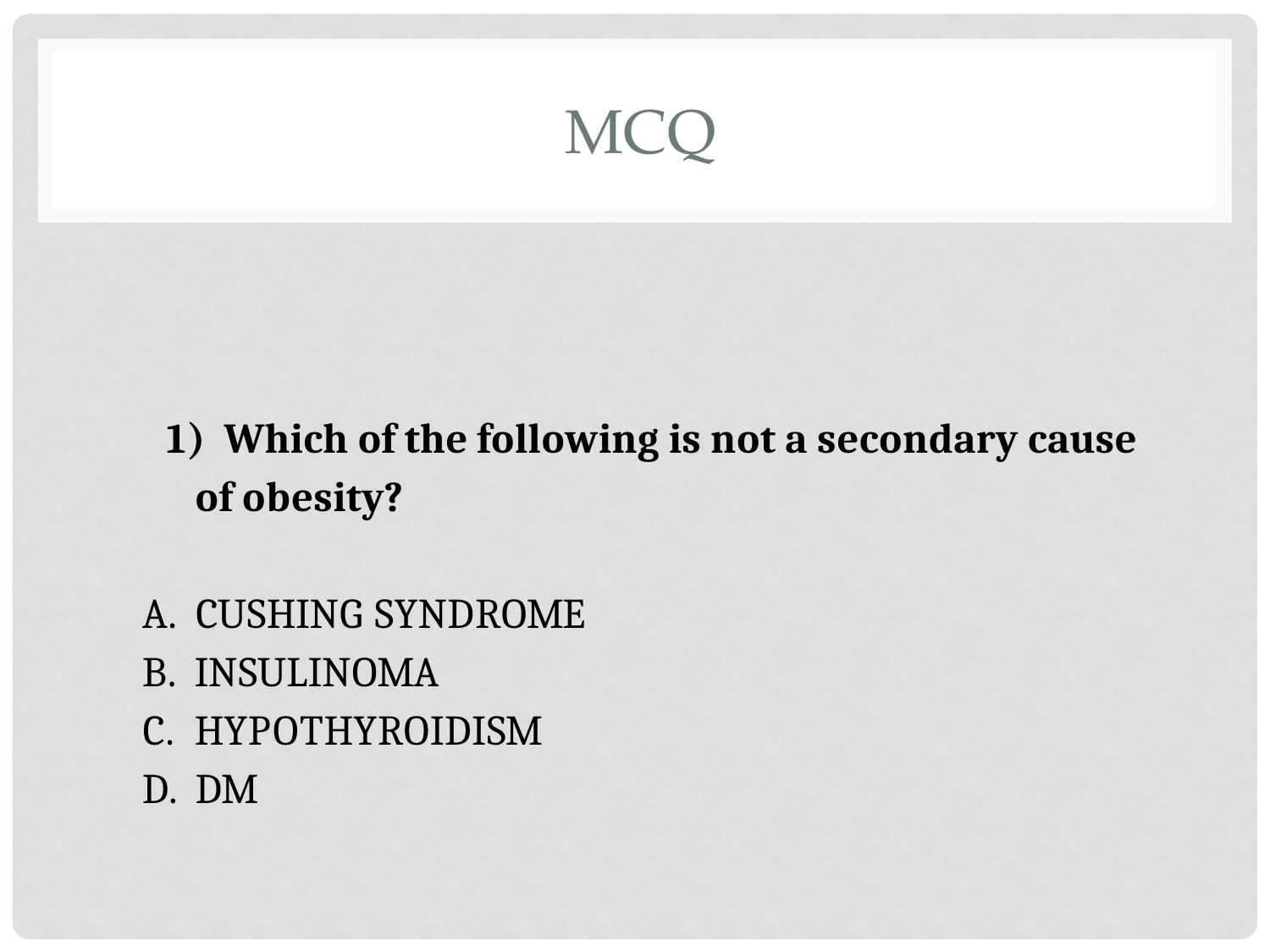

# MCQ

1)  Which of the following is not a secondary cause of obesity?

CUSHING SYNDROME
INSULINOMA
HYPOTHYROIDISM
DM